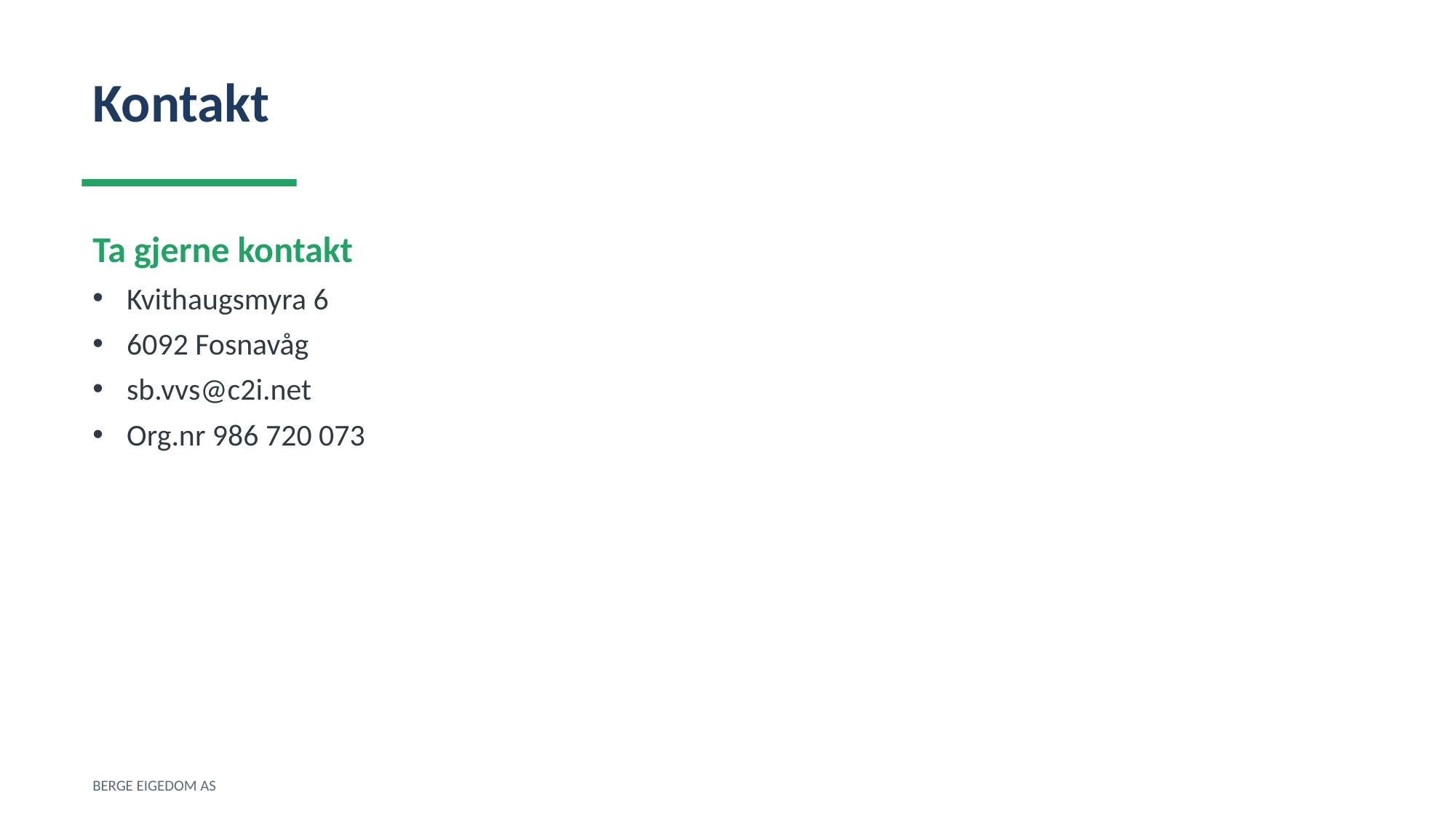

Kontakt

Ta gjerne kontakt
Kvithaugsmyra 6
6092 Fosnavåg
sb.vvs@c2i.net
Org.nr 986 720 073
BERGE EIGEDOM AS